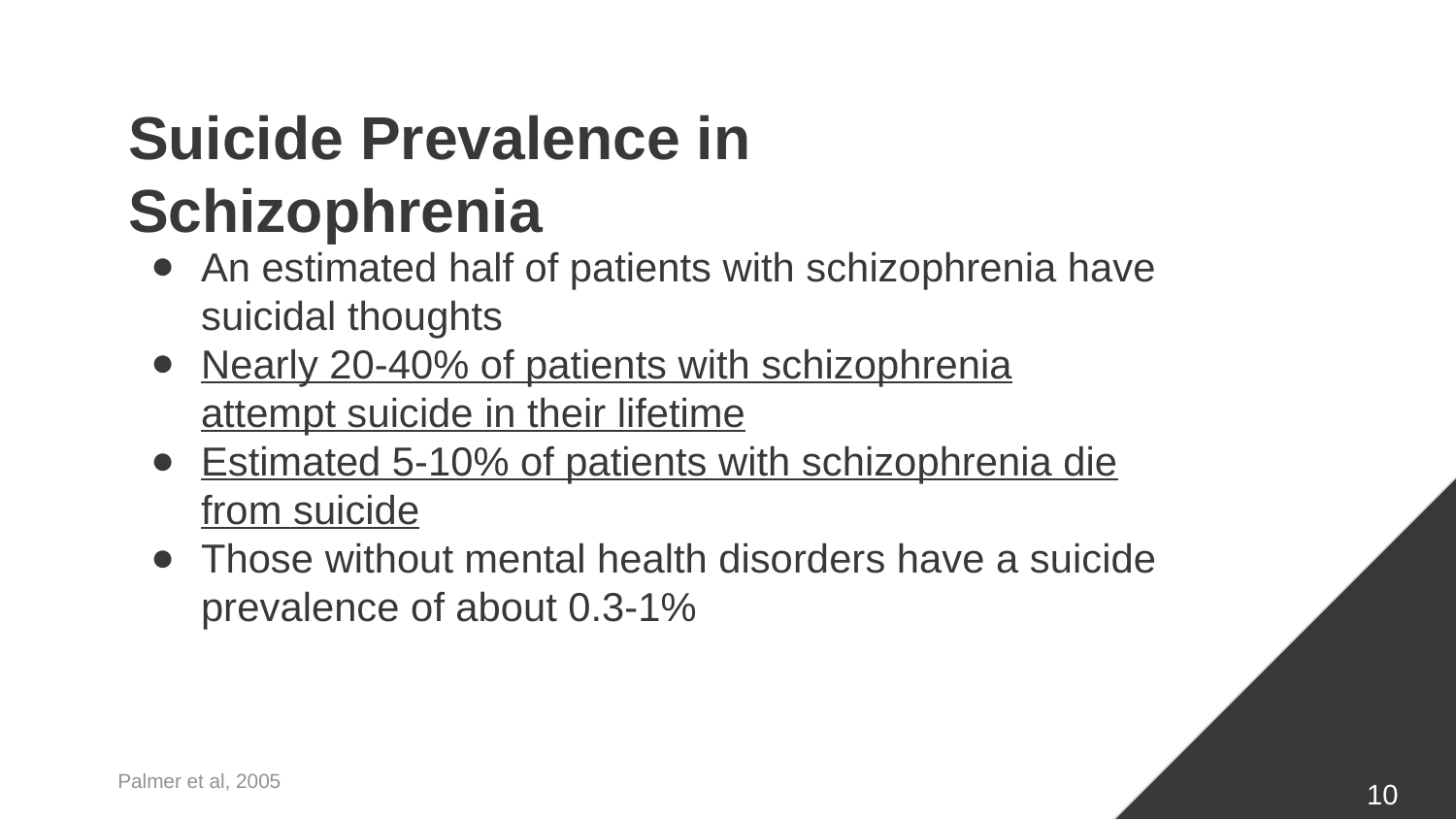

# Suicide Prevalence in Schizophrenia
An estimated half of patients with schizophrenia have suicidal thoughts
Nearly 20-40% of patients with schizophrenia attempt suicide in their lifetime
Estimated 5-10% of patients with schizophrenia die from suicide
Those without mental health disorders have a suicide prevalence of about 0.3-1%

Palmer et al, 2005
10